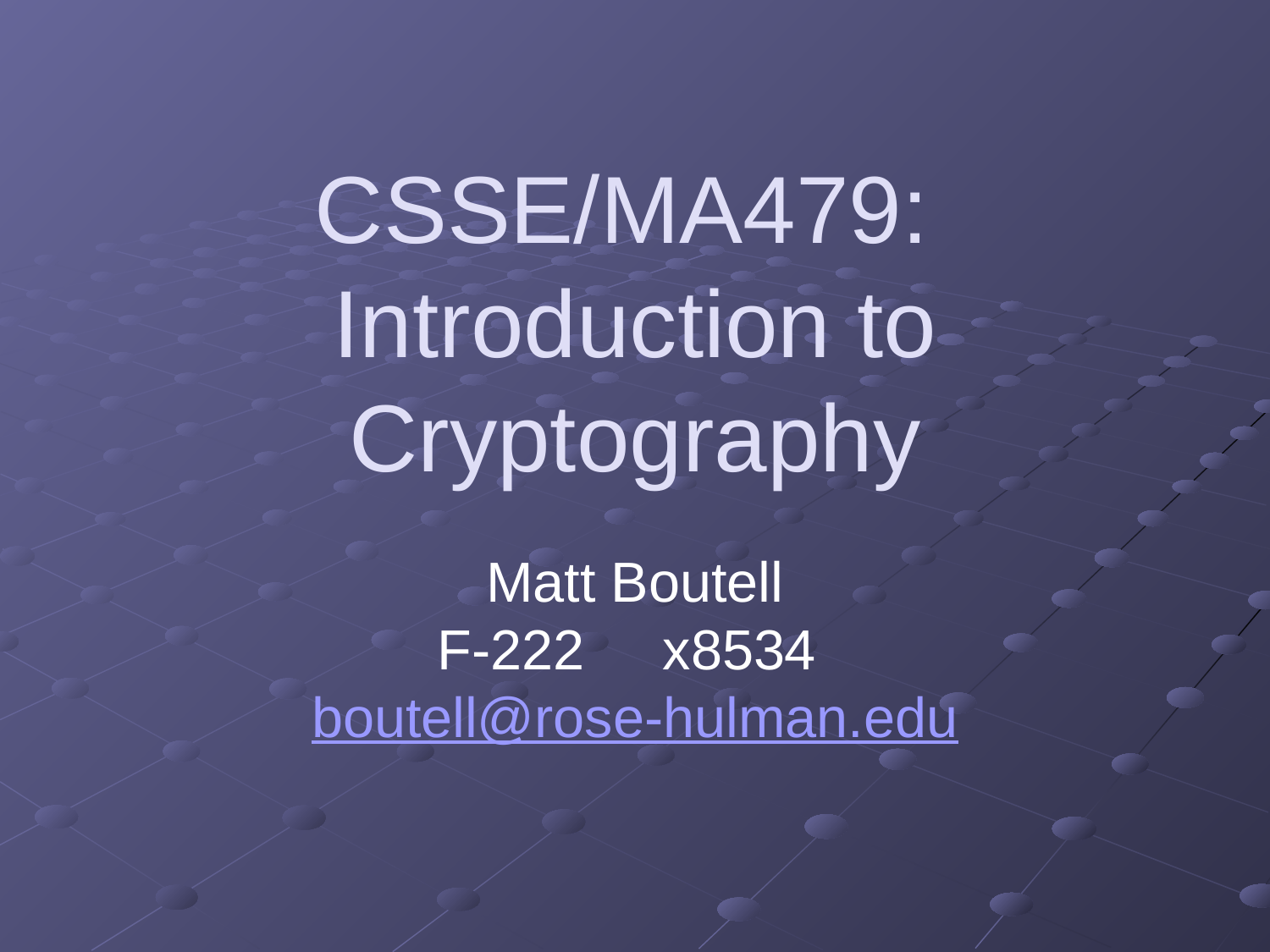

# CSSE/MA479: Introduction to Cryptography
Matt Boutell
F-222     x8534
boutell@rose-hulman.edu